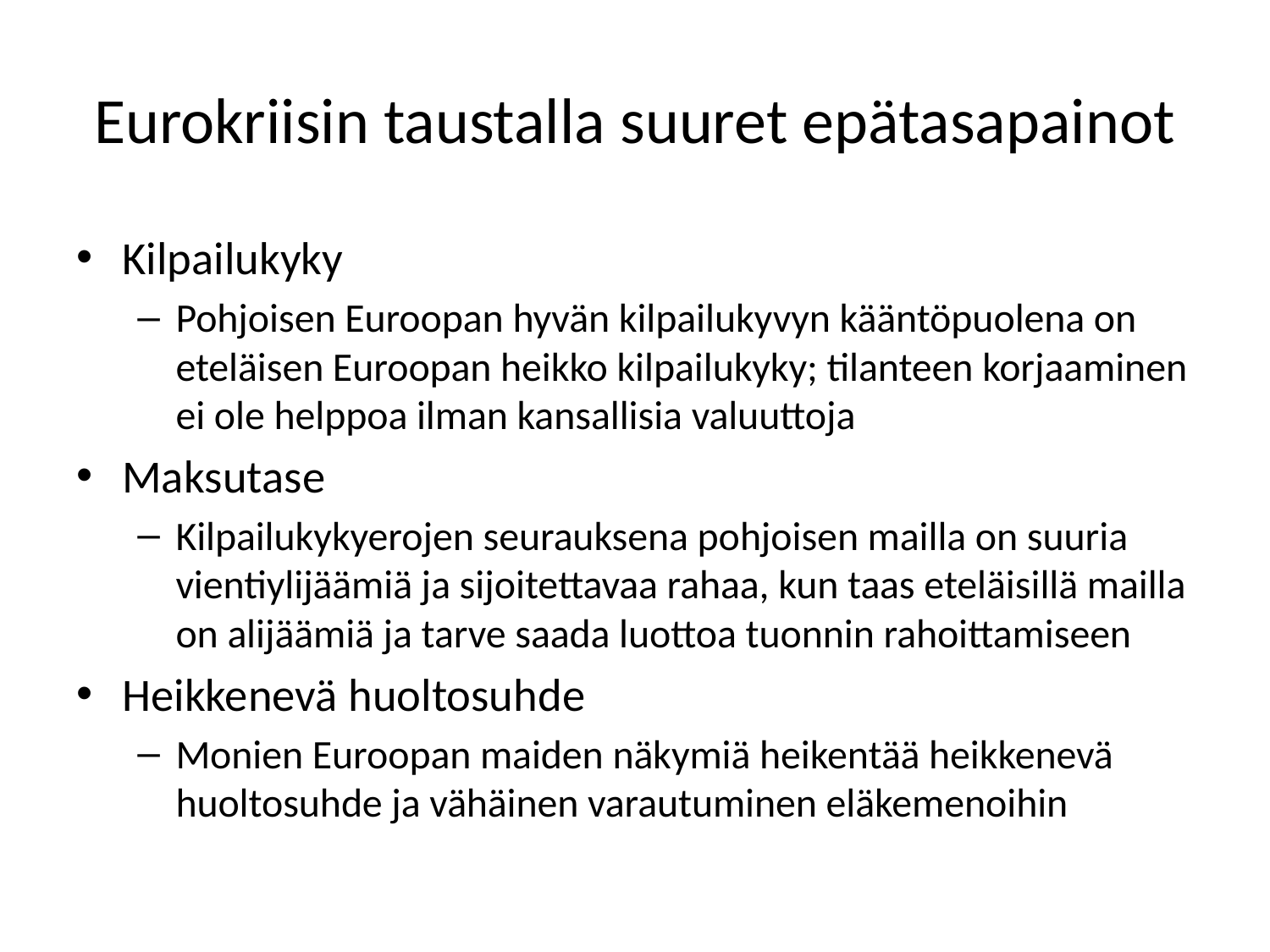

# Eurokriisin taustalla suuret epätasapainot
Kilpailukyky
Pohjoisen Euroopan hyvän kilpailukyvyn kääntöpuolena on eteläisen Euroopan heikko kilpailukyky; tilanteen korjaaminen ei ole helppoa ilman kansallisia valuuttoja
Maksutase
Kilpailukykyerojen seurauksena pohjoisen mailla on suuria vientiylijäämiä ja sijoitettavaa rahaa, kun taas eteläisillä mailla on alijäämiä ja tarve saada luottoa tuonnin rahoittamiseen
Heikkenevä huoltosuhde
Monien Euroopan maiden näkymiä heikentää heikkenevä huoltosuhde ja vähäinen varautuminen eläkemenoihin